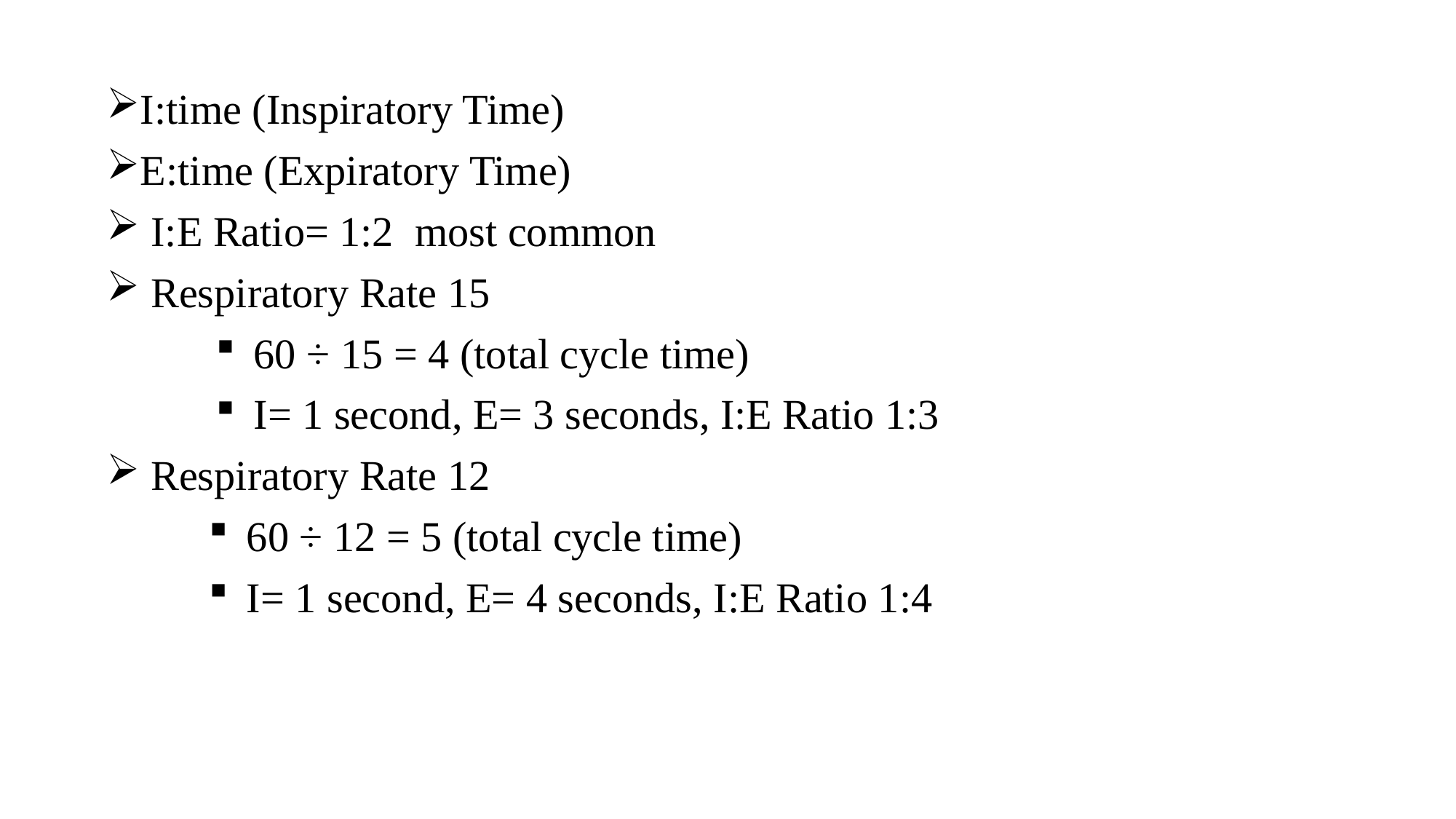

I:time (Inspiratory Time)
E:time (Expiratory Time)
 I:E Ratio= 1:2  most common
 Respiratory Rate 15
 60 ÷ 15 = 4 (total cycle time)
 I= 1 second, E= 3 seconds, I:E Ratio 1:3
 Respiratory Rate 12
 60 ÷ 12 = 5 (total cycle time)
 I= 1 second, E= 4 seconds, I:E Ratio 1:4